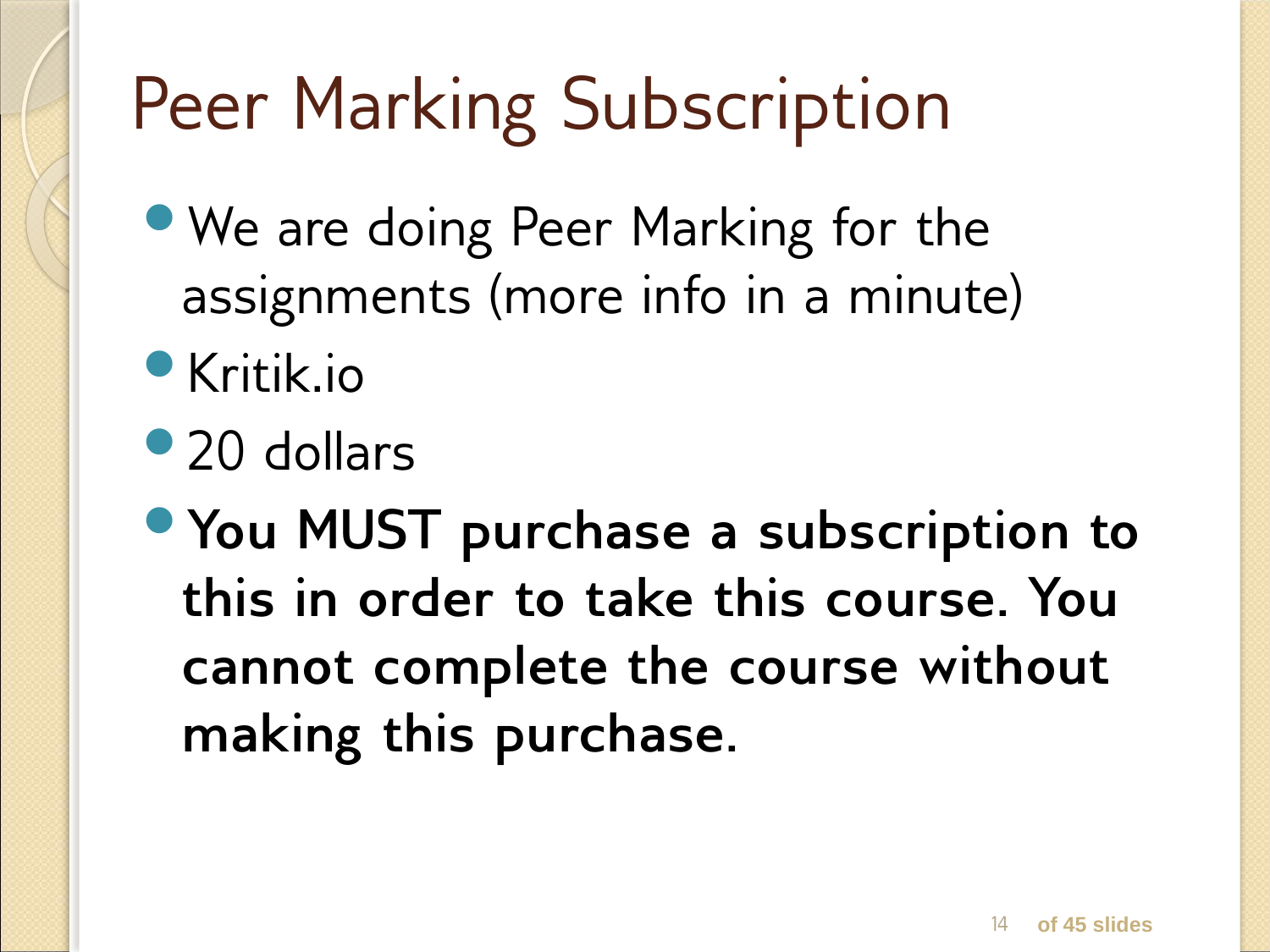

# Peer Marking Subscription
We are doing Peer Marking for the assignments (more info in a minute)
Kritik.io
20 dollars
You MUST purchase a subscription to this in order to take this course. You cannot complete the course without making this purchase.
14